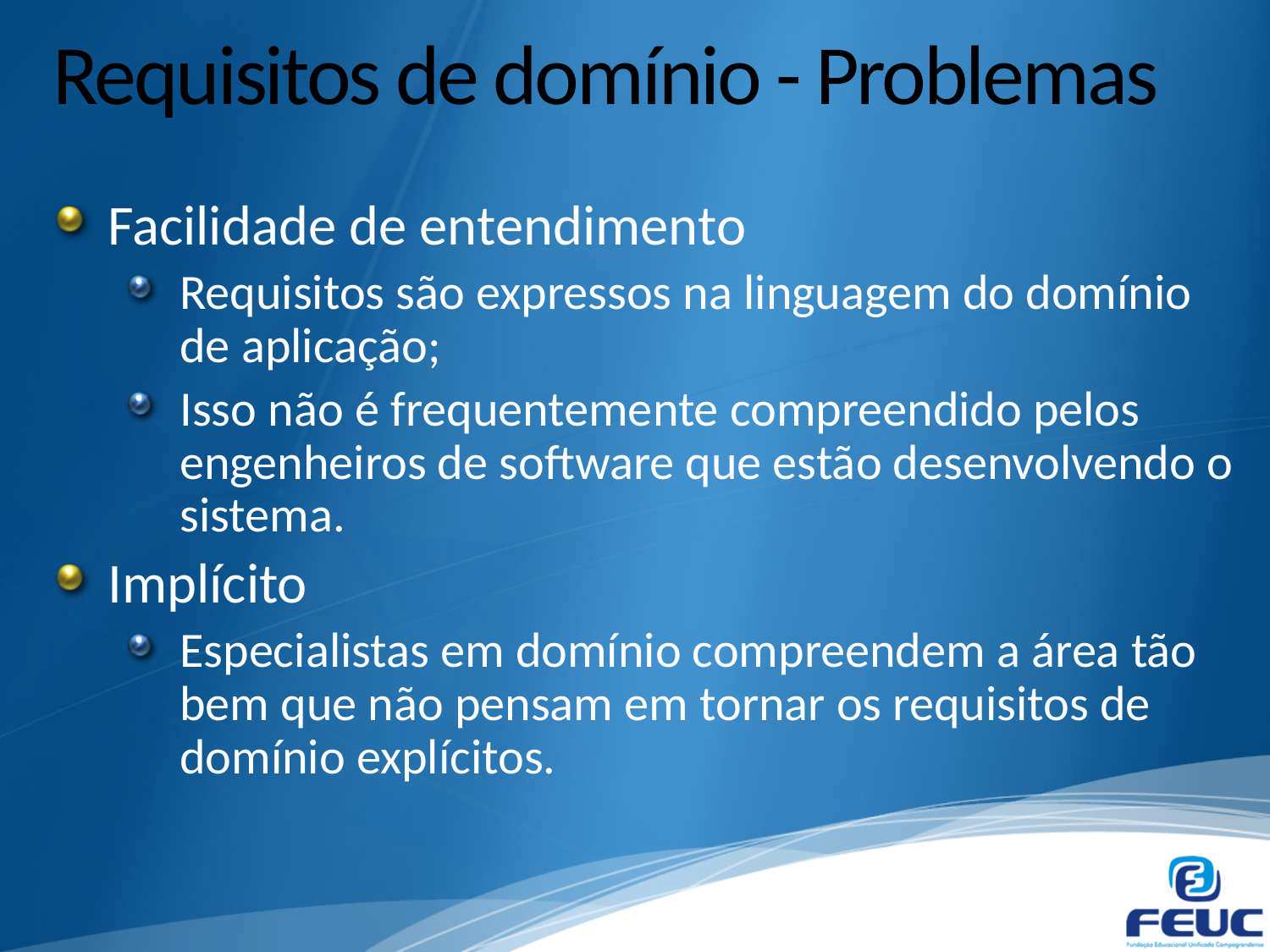

# Requisitos de domínio - Problemas
Facilidade de entendimento
Requisitos são expressos na linguagem do domínio de aplicação;
Isso não é frequentemente compreendido pelos engenheiros de software que estão desenvolvendo o sistema.
Implícito
Especialistas em domínio compreendem a área tão bem que não pensam em tornar os requisitos de domínio explícitos.